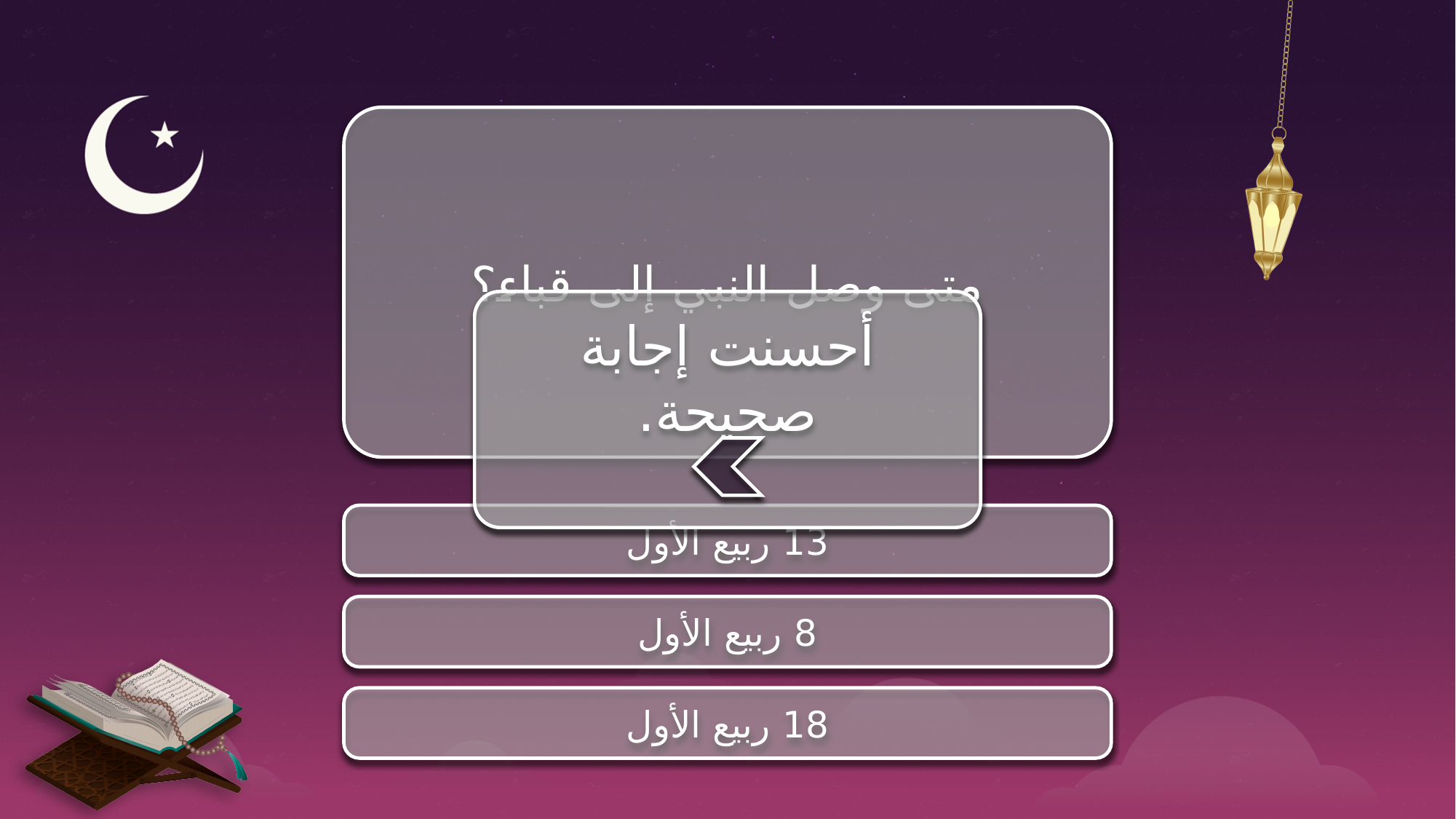

متى وصل النبي إلى قباء؟
أحسنت إجابة صحيحة.

13 ربيع الأول
8 ربيع الأول
18 ربيع الأول